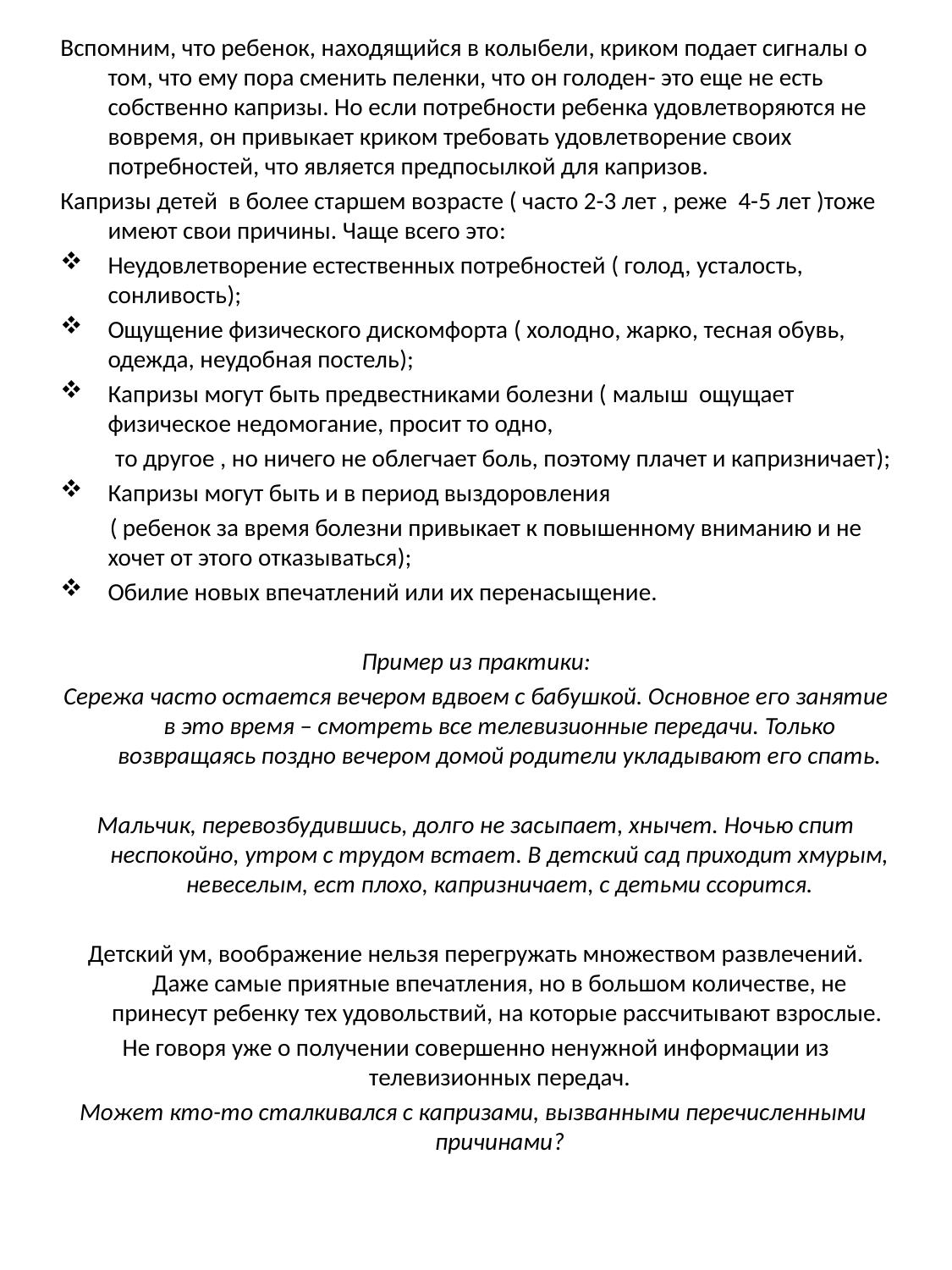

Вспомним, что ребенок, находящийся в колыбели, криком подает сигналы о том, что ему пора сменить пеленки, что он голоден- это еще не есть собственно капризы. Но если потребности ребенка удовлетворяются не вовремя, он привыкает криком требовать удовлетворение своих потребностей, что является предпосылкой для капризов.
Капризы детей  в более старшем возрасте ( часто 2-3 лет , реже  4-5 лет )тоже имеют свои причины. Чаще всего это:
Неудовлетворение естественных потребностей ( голод, усталость, сонливость);
Ощущение физического дискомфорта ( холодно, жарко, тесная обувь, одежда, неудобная постель);
Капризы могут быть предвестниками болезни ( малыш  ощущает физическое недомогание, просит то одно,
          то другое , но ничего не облегчает боль, поэтому плачет и капризничает);
Капризы могут быть и в период выздоровления
         ( ребенок за время болезни привыкает к повышенному вниманию и не хочет от этого отказываться);
Обилие новых впечатлений или их перенасыщение.

Пример из практики:
Сережа часто остается вечером вдвоем с бабушкой. Основное его занятие в это время – смотреть все телевизионные передачи. Только возвращаясь поздно вечером домой родители укладывают его спать.

Мальчик, перевозбудившись, долго не засыпает, хнычет. Ночью спит неспокойно, утром с трудом встает. В детский сад приходит хмурым, невеселым, ест плохо, капризничает, с детьми ссорится.

Детский ум, воображение нельзя перегружать множеством развлечений. Даже самые приятные впечатления, но в большом количестве, не принесут ребенку тех удовольствий, на которые рассчитывают взрослые.
Не говоря уже о получении совершенно ненужной информации из телевизионных передач.
Может кто-то сталкивался с капризами, вызванными перечисленными  причинами?